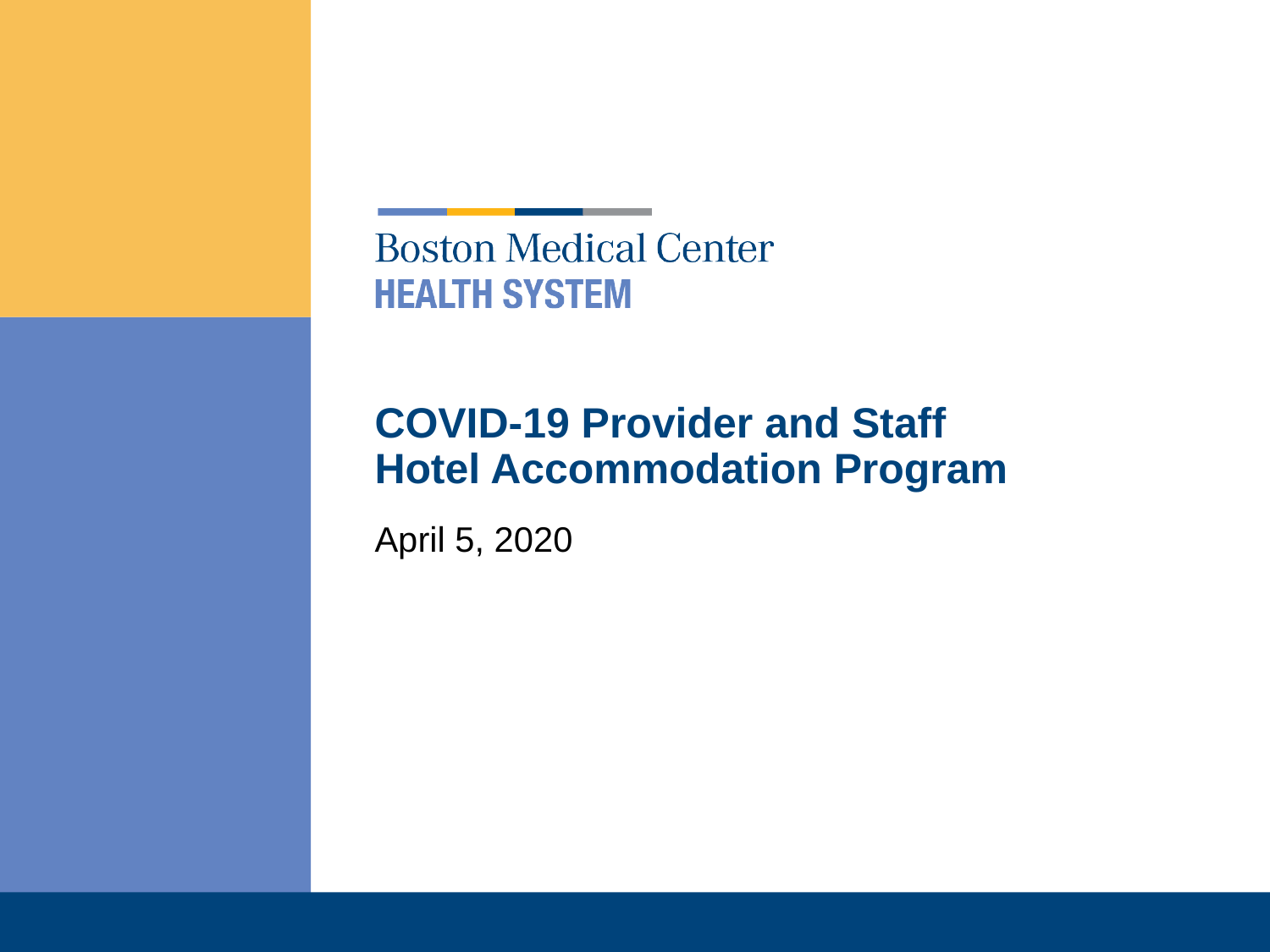

# COVID-19 Provider and Staff Hotel Accommodation Program
April 5, 2020